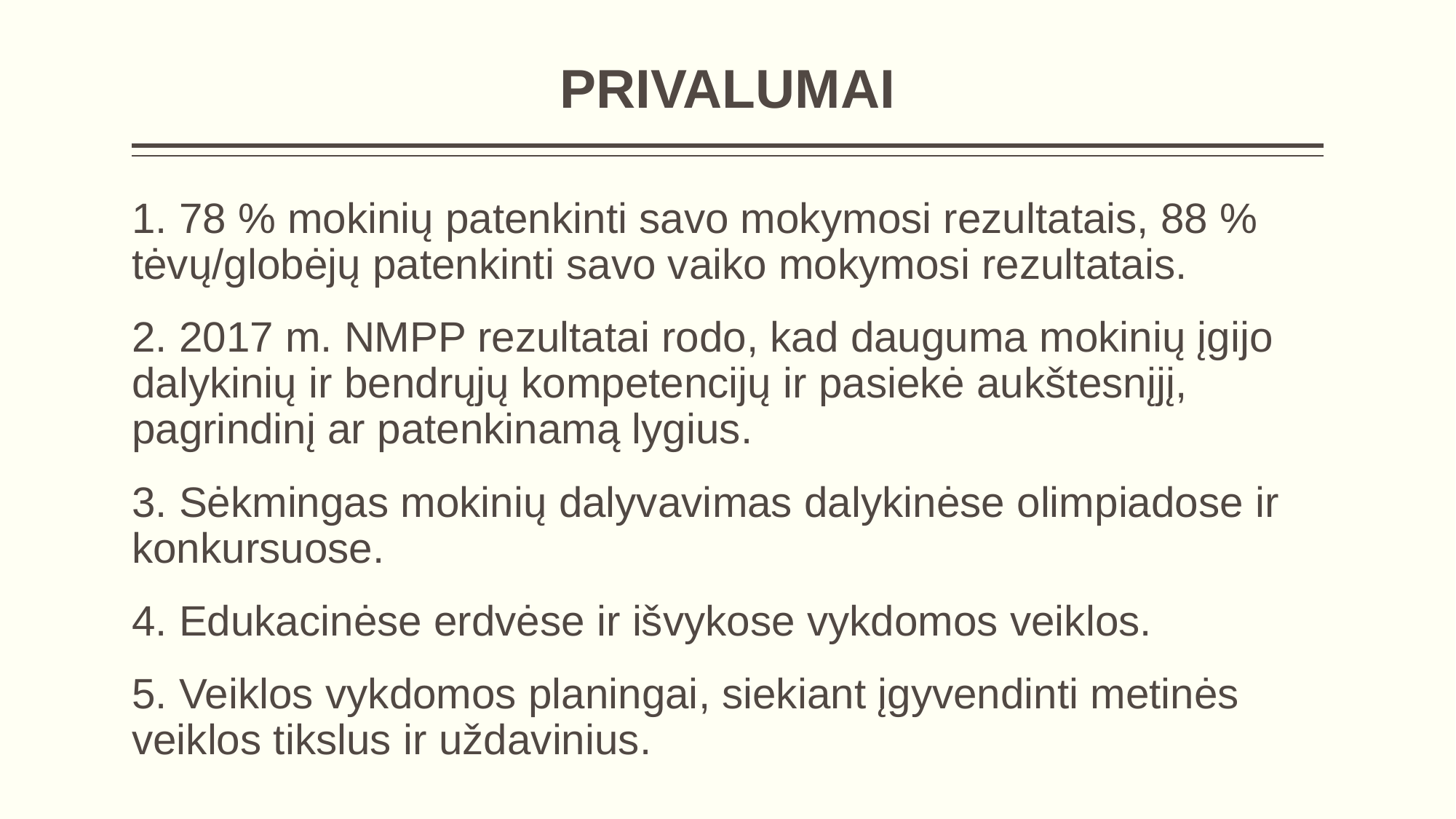

# PRIVALUMAI
1. 78 % mokinių patenkinti savo mokymosi rezultatais, 88 % tėvų/globėjų patenkinti savo vaiko mokymosi rezultatais.
2. 2017 m. NMPP rezultatai rodo, kad dauguma mokinių įgijo dalykinių ir bendrųjų kompetencijų ir pasiekė aukštesnįjį, pagrindinį ar patenkinamą lygius.
3. Sėkmingas mokinių dalyvavimas dalykinėse olimpiadose ir konkursuose.
4. Edukacinėse erdvėse ir išvykose vykdomos veiklos.
5. Veiklos vykdomos planingai, siekiant įgyvendinti metinės veiklos tikslus ir uždavinius.